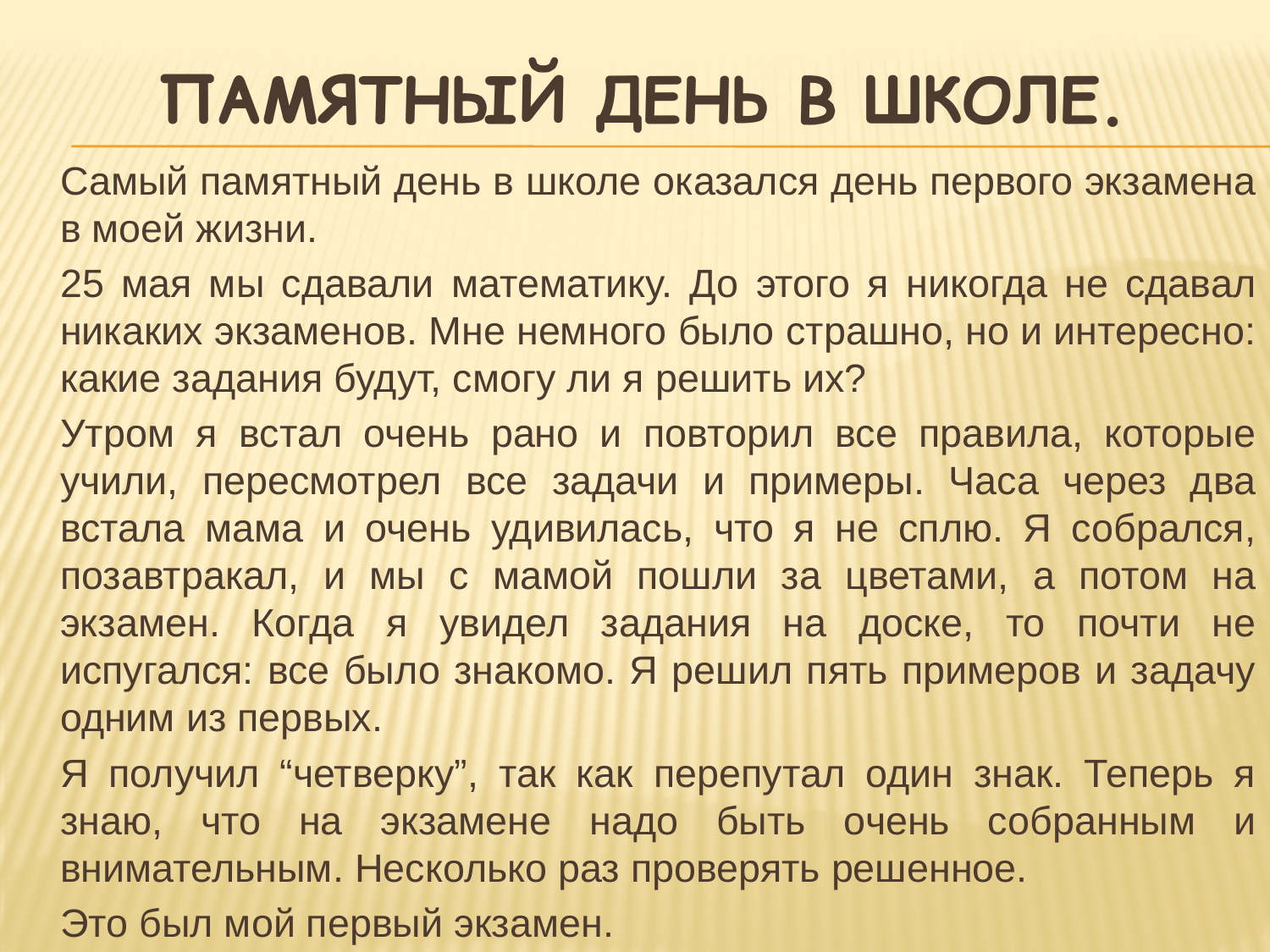

# Памятный день в школе.
		Самый памятный день в школе оказался день первого экзамена в моей жизни.
		25 мая мы сдавали математику. До этого я никогда не сдавал никаких экзаменов. Мне немного было страшно, но и интересно: какие задания будут, смогу ли я решить их?
		Утром я встал очень рано и повторил все правила, которые учили, пересмотрел все задачи и примеры. Часа через два встала мама и очень удивилась, что я не сплю. Я собрался, позавтракал, и мы с мамой пошли за цветами, а потом на экзамен. Когда я увидел задания на доске, то почти не испугался: все было знакомо. Я решил пять примеров и задачу одним из первых.
		Я получил “четверку”, так как перепутал один знак. Теперь я знаю, что на экзамене надо быть очень собранным и внимательным. Несколько раз проверять решенное.
		Это был мой первый экзамен.